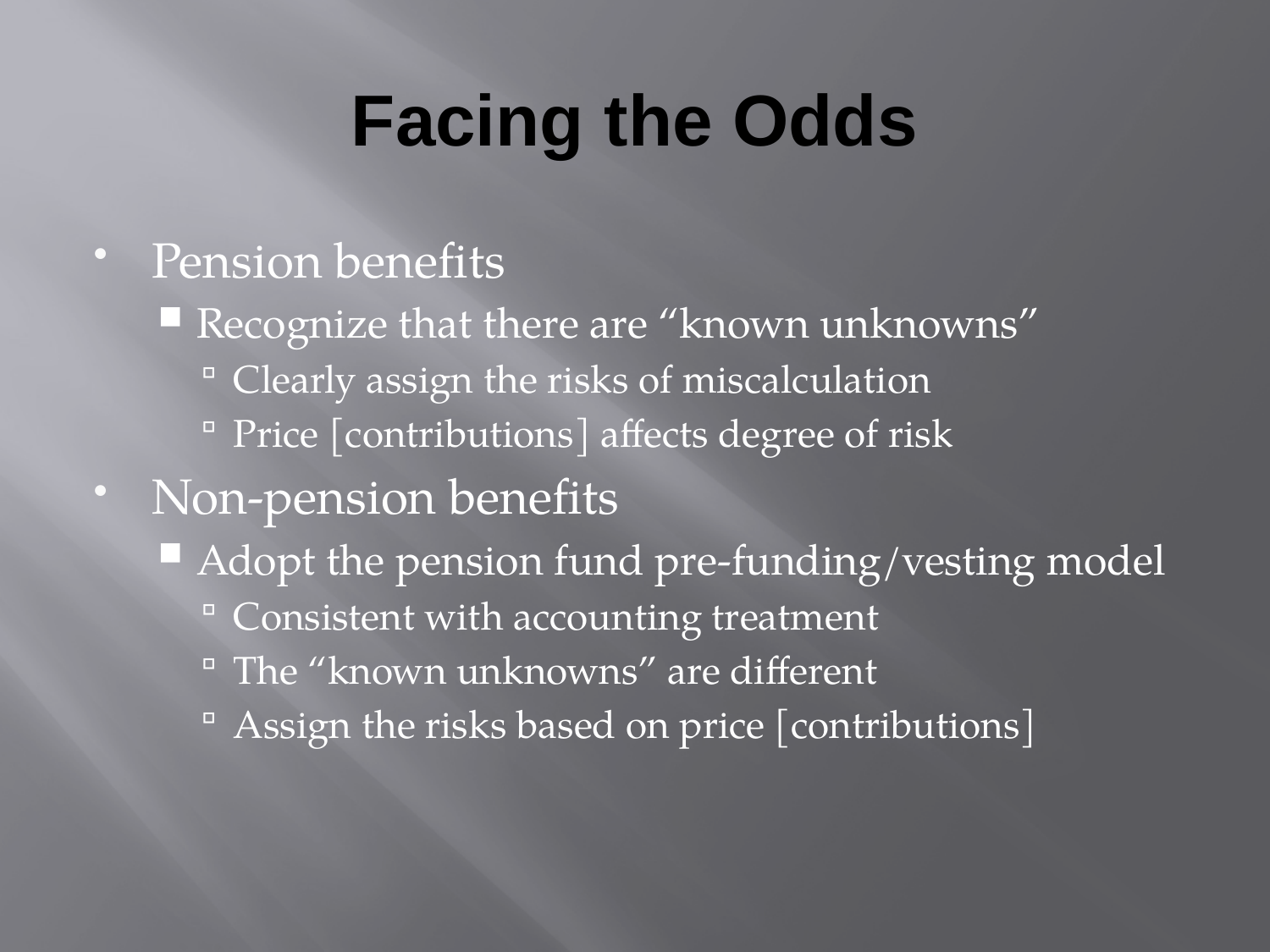

# Facing the Odds
Pension benefits
Recognize that there are “known unknowns”
Clearly assign the risks of miscalculation
Price [contributions] affects degree of risk
Non-pension benefits
Adopt the pension fund pre-funding/vesting model
Consistent with accounting treatment
The “known unknowns” are different
Assign the risks based on price [contributions]